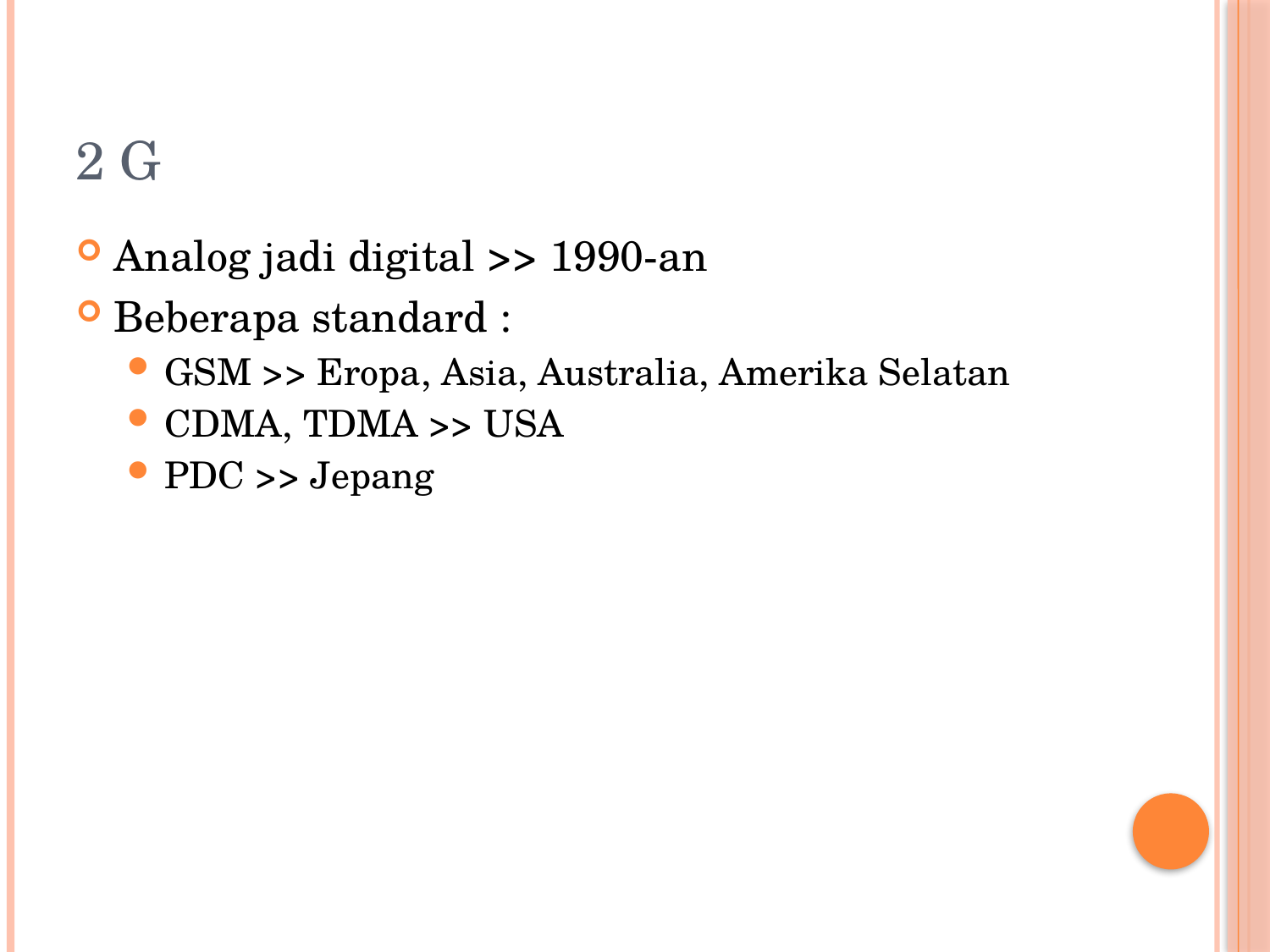

# 2 G
Analog jadi digital >> 1990-an
Beberapa standard :
GSM >> Eropa, Asia, Australia, Amerika Selatan
CDMA, TDMA >> USA
PDC >> Jepang